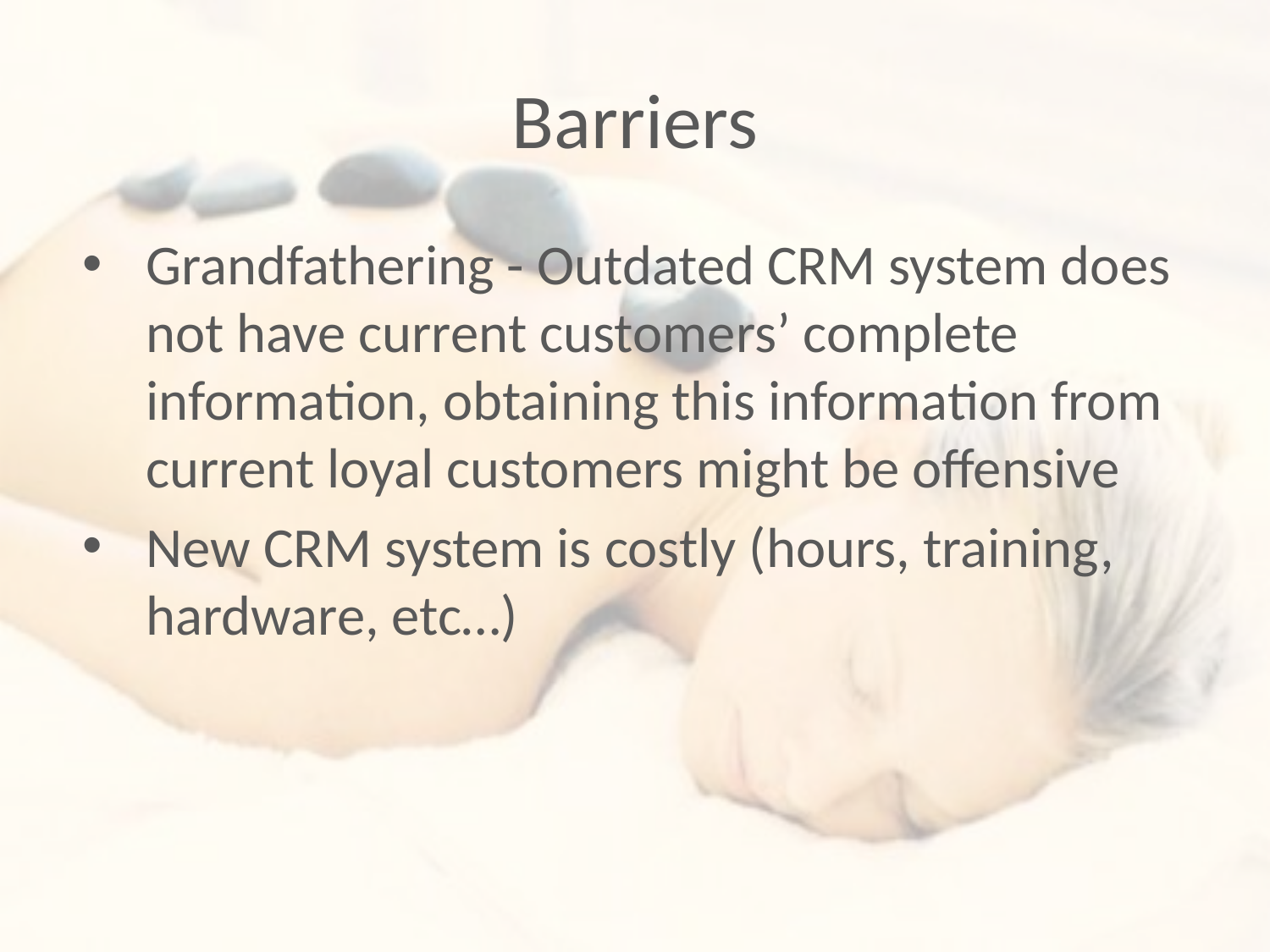

# Barriers
Grandfathering - Outdated CRM system does not have current customers’ complete information, obtaining this information from current loyal customers might be offensive
New CRM system is costly (hours, training, hardware, etc…)